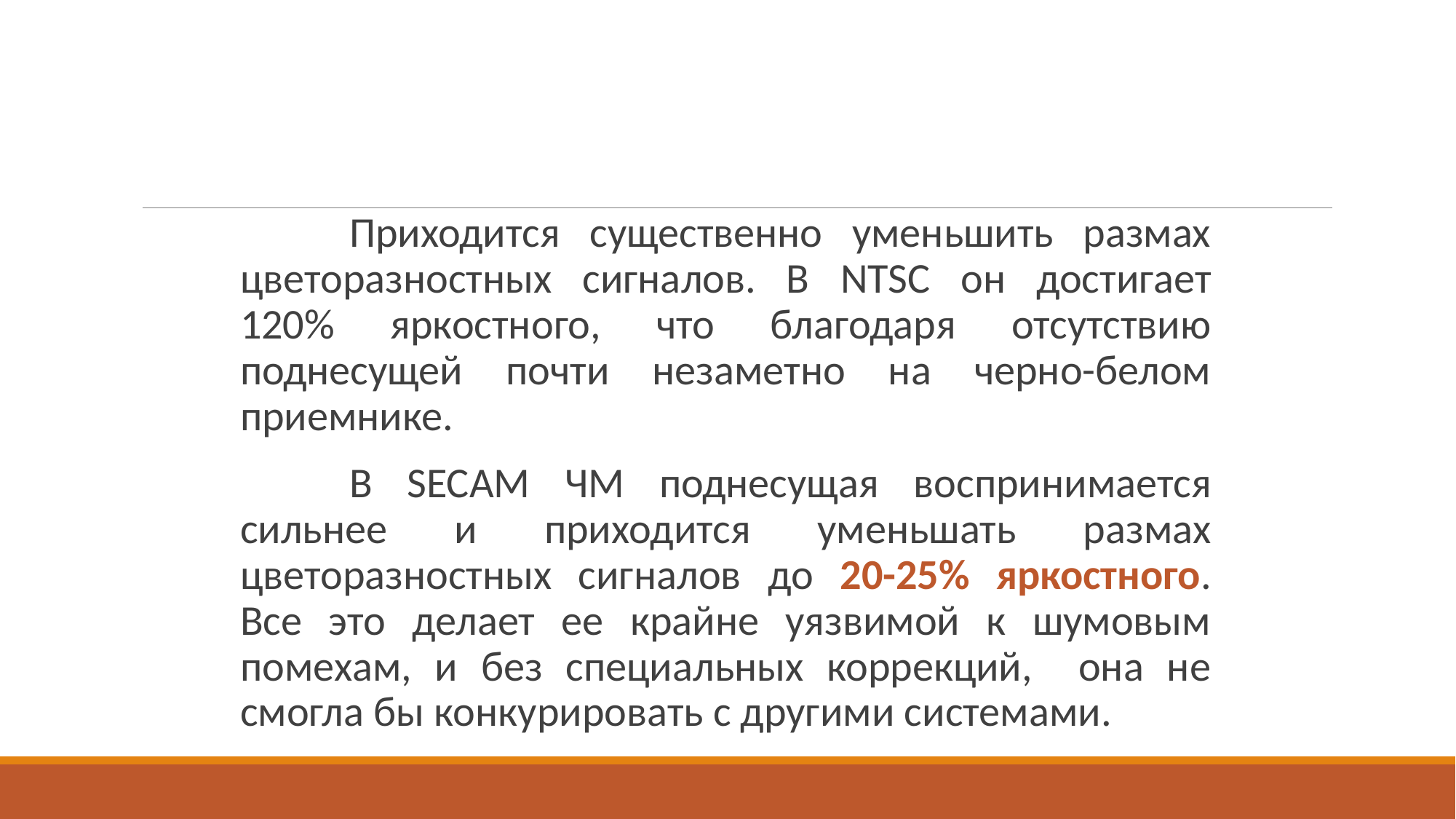

Приходится существенно уменьшить размах цветоразностных сигналов. В NTSC он достигает 120% яркостного, что благодаря отсутствию поднесущей почти незаметно на черно-белом приемнике.
		В SECAM ЧМ поднесущая воспринимается сильнее и приходится уменьшать размах цветоразностных сигналов до 20-25% яркостного. Все это делает ее крайне уязвимой к шумовым помехам, и без специальных коррекций,  она не смогла бы конкурировать с другими системами.